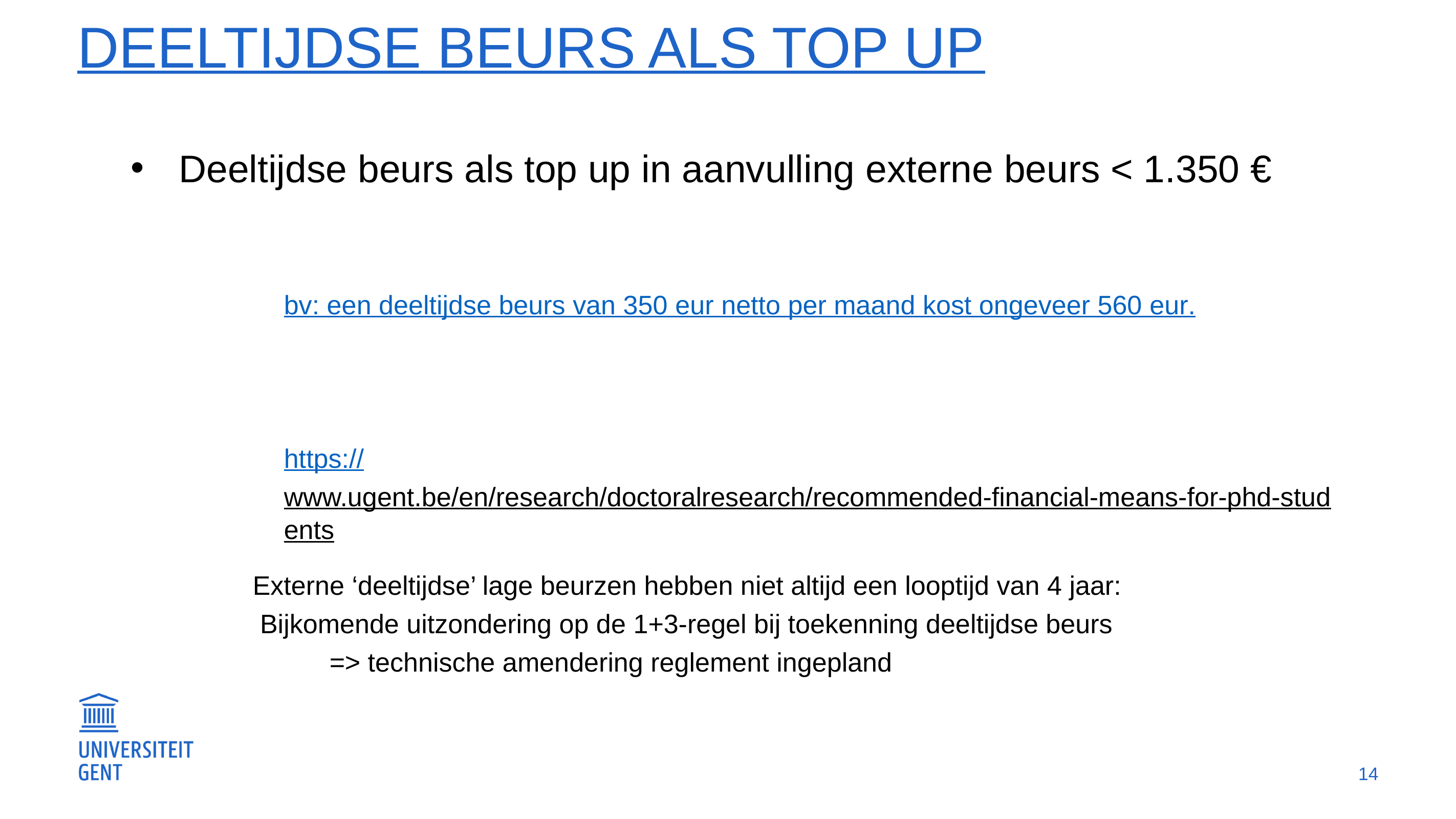

# Deeltijdse beurs als top up
Deeltijdse beurs als top up in aanvulling externe beurs < 1.350 €
bv: een deeltijdse beurs van 350 eur netto per maand kost ongeveer 560 eur.

https://www.ugent.be/en/research/doctoralresearch/recommended-financial-means-for-phd-students
Externe ‘deeltijdse’ lage beurzen hebben niet altijd een looptijd van 4 jaar:
 Bijkomende uitzondering op de 1+3-regel bij toekenning deeltijdse beurs
 	=> technische amendering reglement ingepland
14